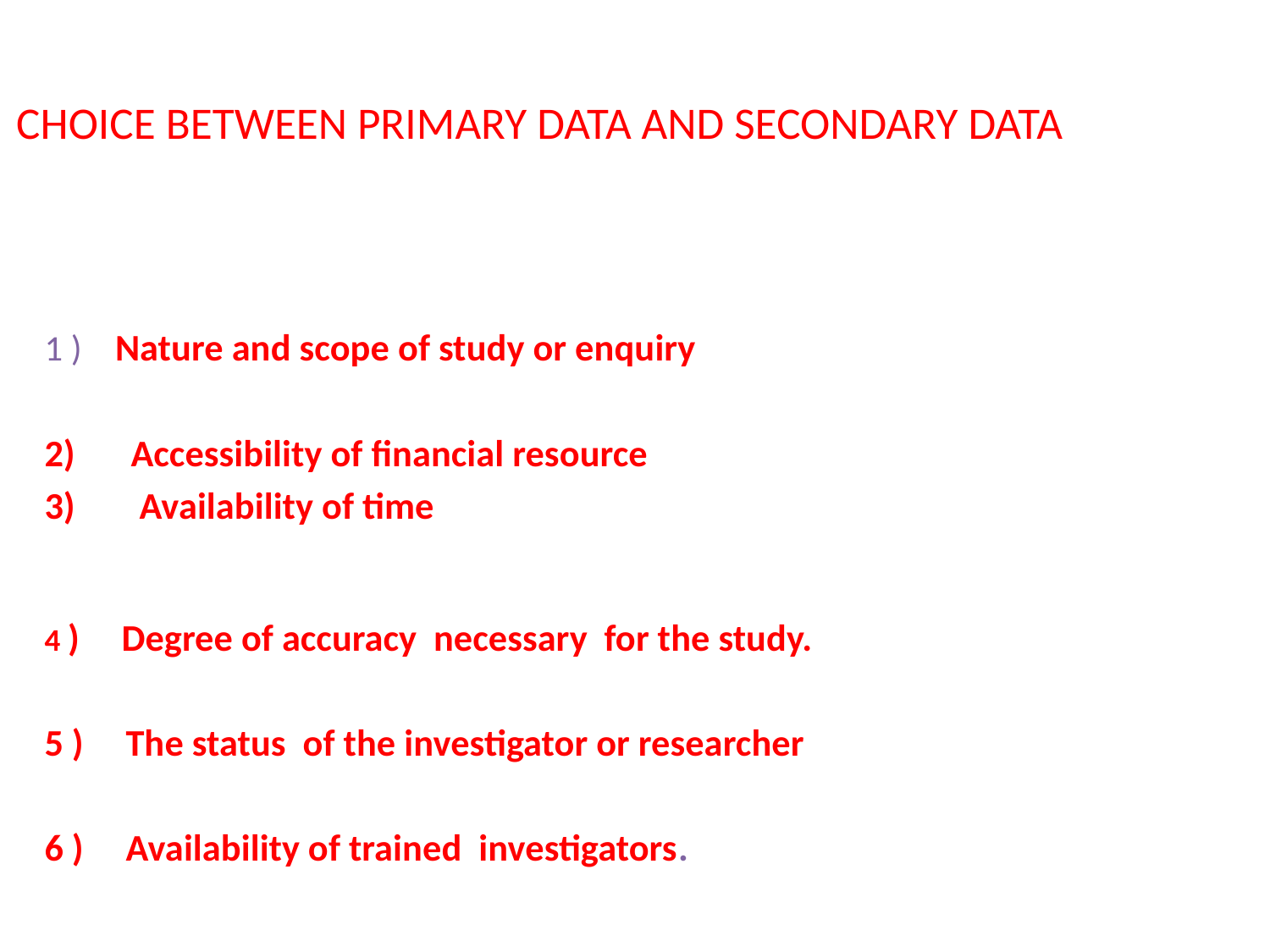

# CHOICE BETWEEN PRIMARY DATA AND SECONDARY DATA
1 )    Nature and scope of study or enquiry

   Accessibility of financial resource
    Availability of time

4 )     Degree of accuracy  necessary  for the study.

5 )     The status  of the investigator or researcher

6 )     Availability of trained  investigators.